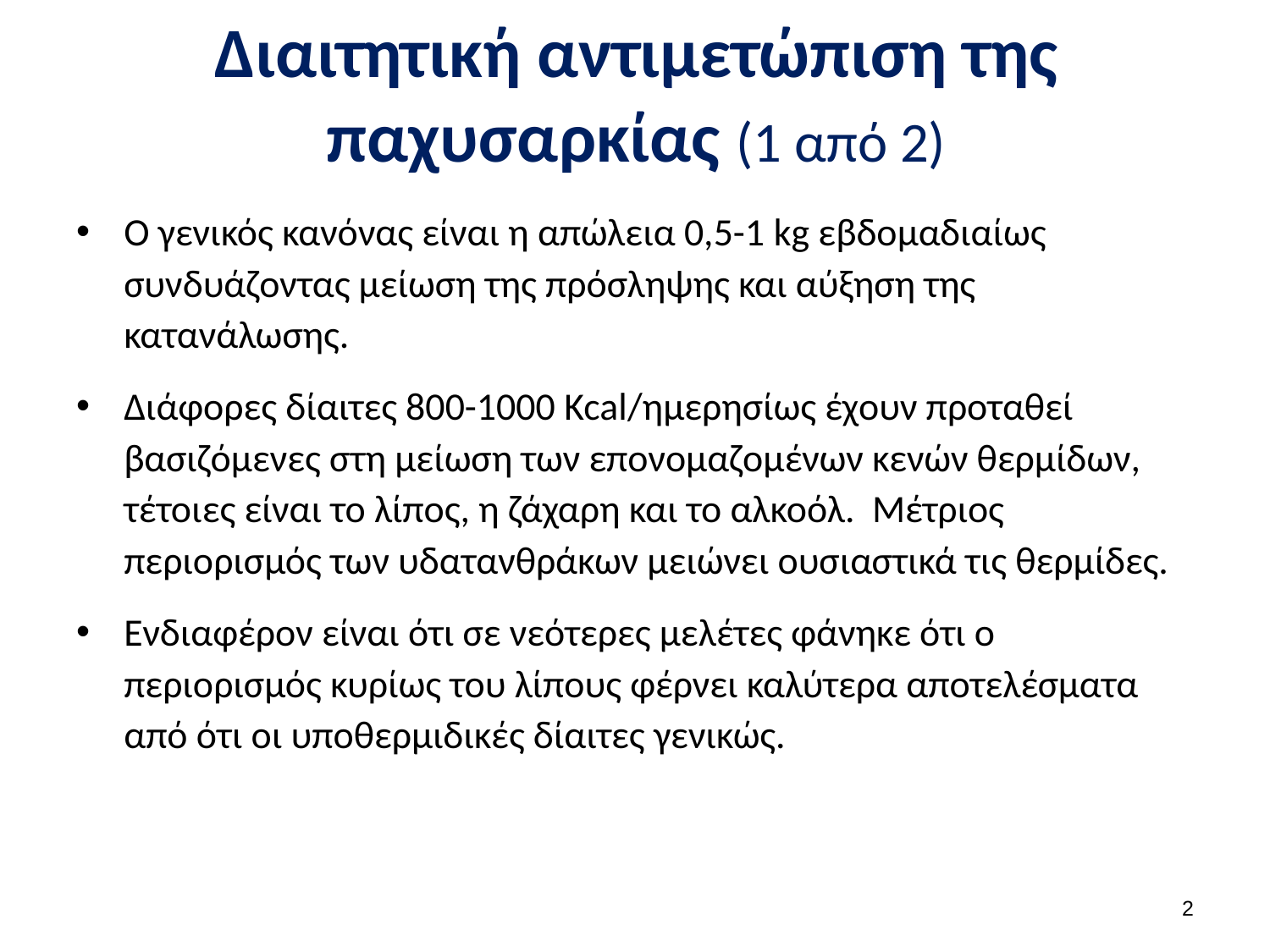

# Διαιτητική αντιμετώπιση της παχυσαρκίας (1 από 2)
Ο γενικός κανόνας είναι η απώλεια 0,5-1 kg εβδομαδιαίως συνδυάζοντας μείωση της πρόσληψης και αύξηση της κατανάλωσης.
Διάφορες δίαιτες 800-1000 Kcal/ημερησίως έχουν προταθεί βασιζόμενες στη μείωση των επονομαζομένων κενών θερμίδων, τέτοιες είναι το λίπος, η ζάχαρη και το αλκοόλ.  Μέτριος περιορισμός των υδατανθράκων μειώνει ουσιαστικά τις θερμίδες.
Ενδιαφέρον είναι ότι σε νεότερες μελέτες φάνηκε ότι ο περιορισμός κυρίως του λίπους φέρνει καλύτερα αποτελέσματα από ότι οι υποθερμιδικές δίαιτες γενικώς.
2